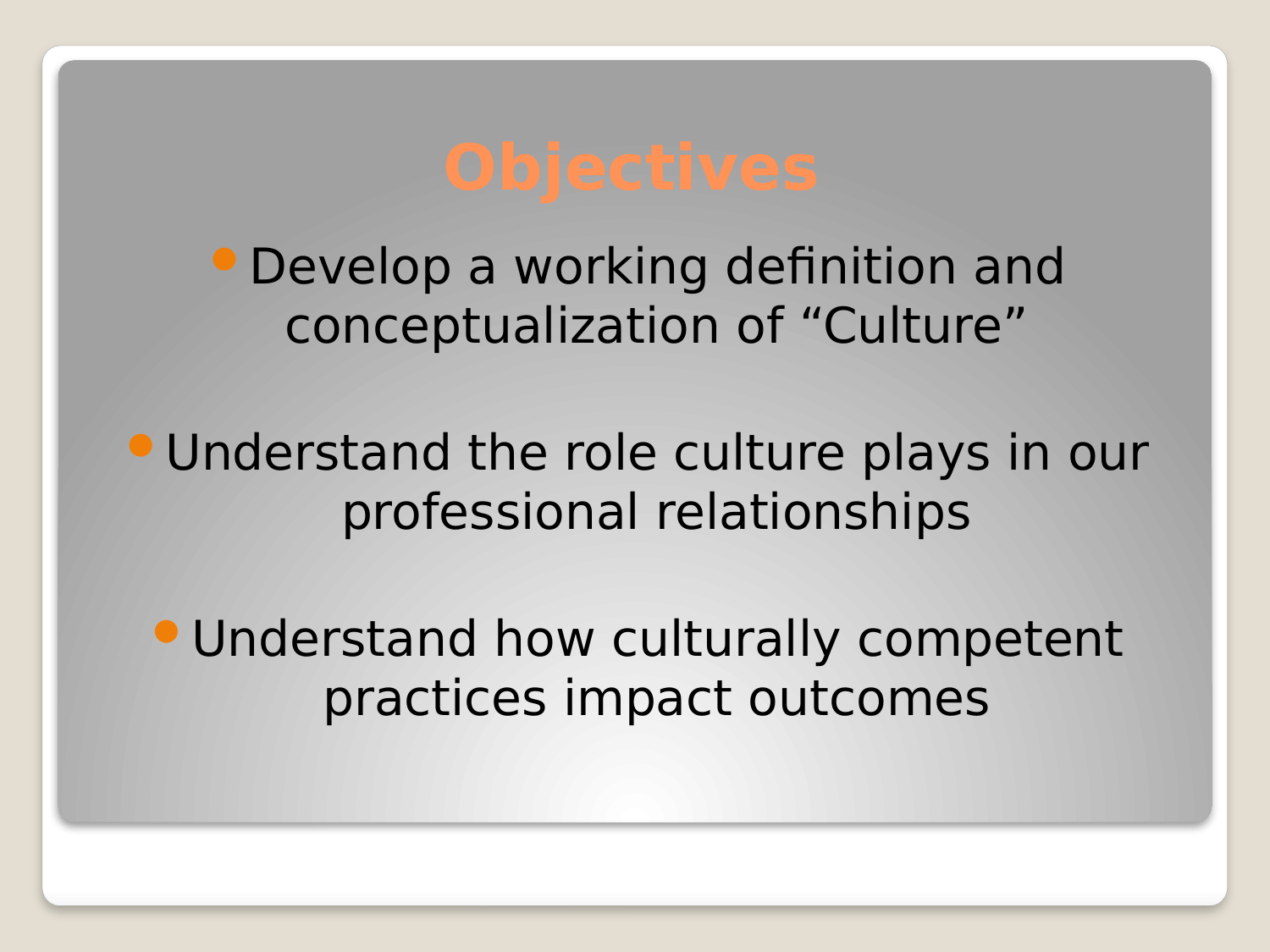

# Objectives
Develop a working definition and conceptualization of “Culture”

Understand the role culture plays in our professional relationships

Understand how culturally competent practices impact outcomes